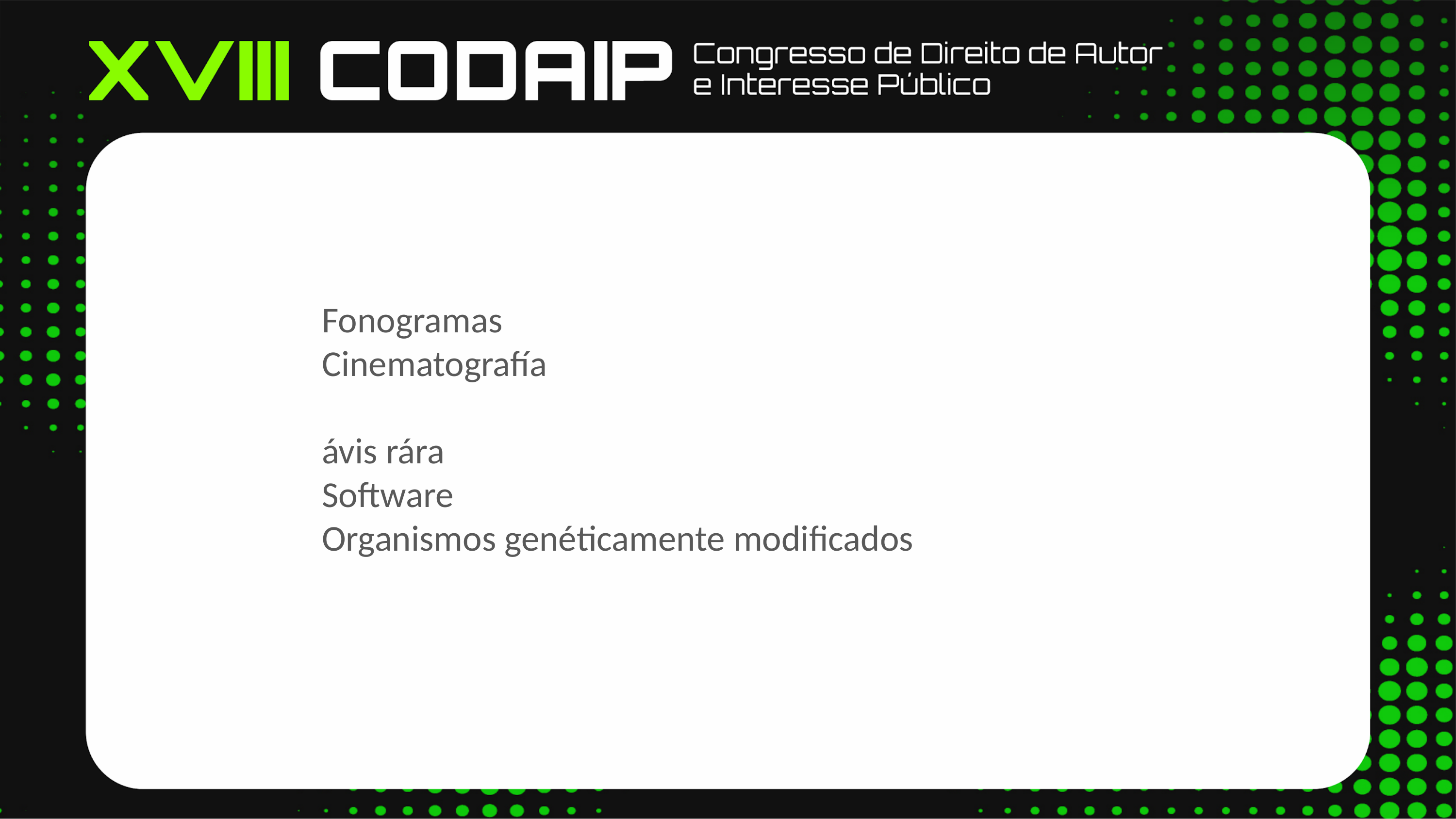

# Fonogramas Cinematografía ávis rára Software Organismos genéticamente modificados